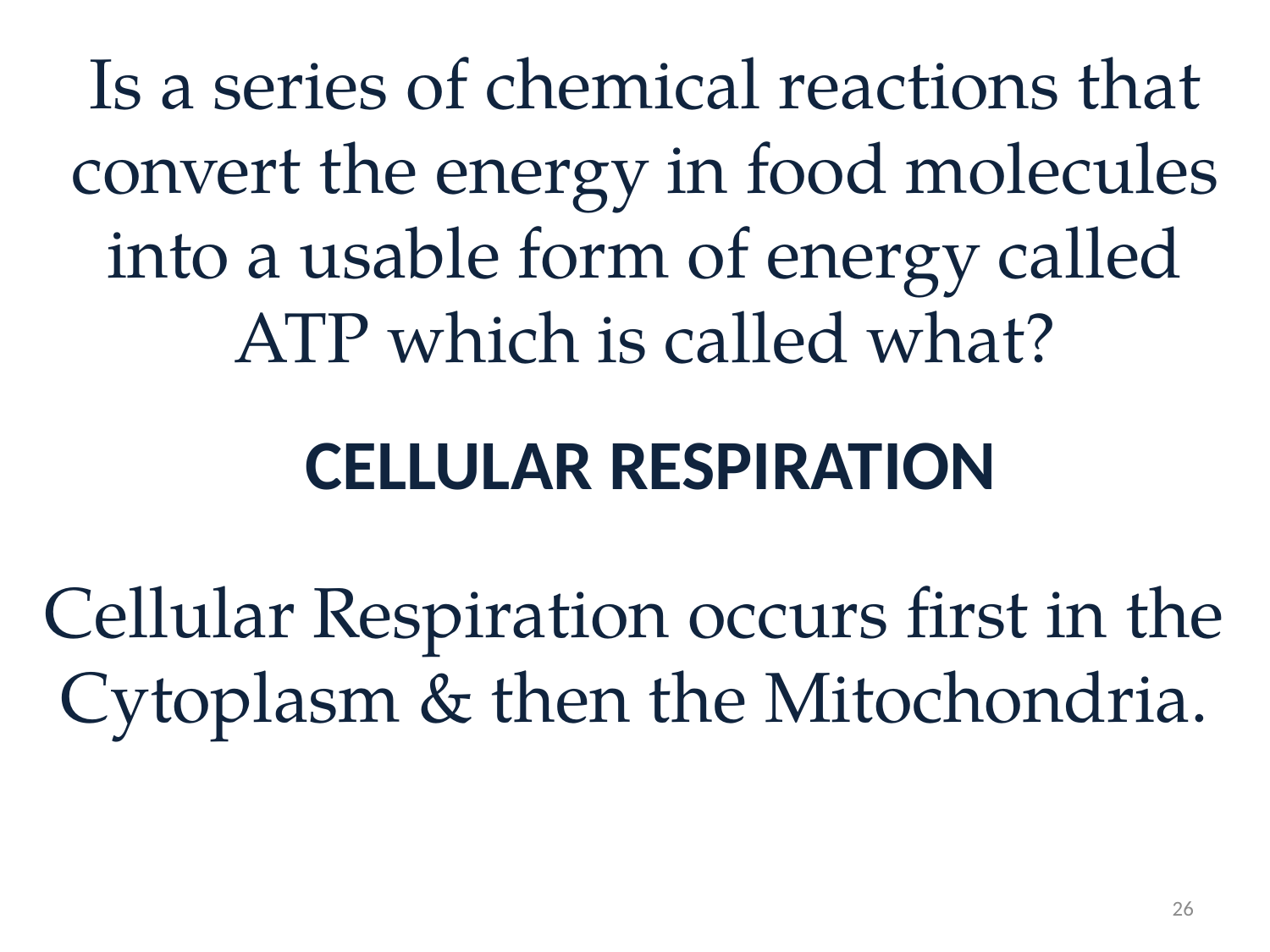

Is a series of chemical reactions that convert the energy in food molecules into a usable form of energy called ATP which is called what?
CELLULAR RESPIRATION
Cellular Respiration occurs first in the Cytoplasm & then the Mitochondria.
26